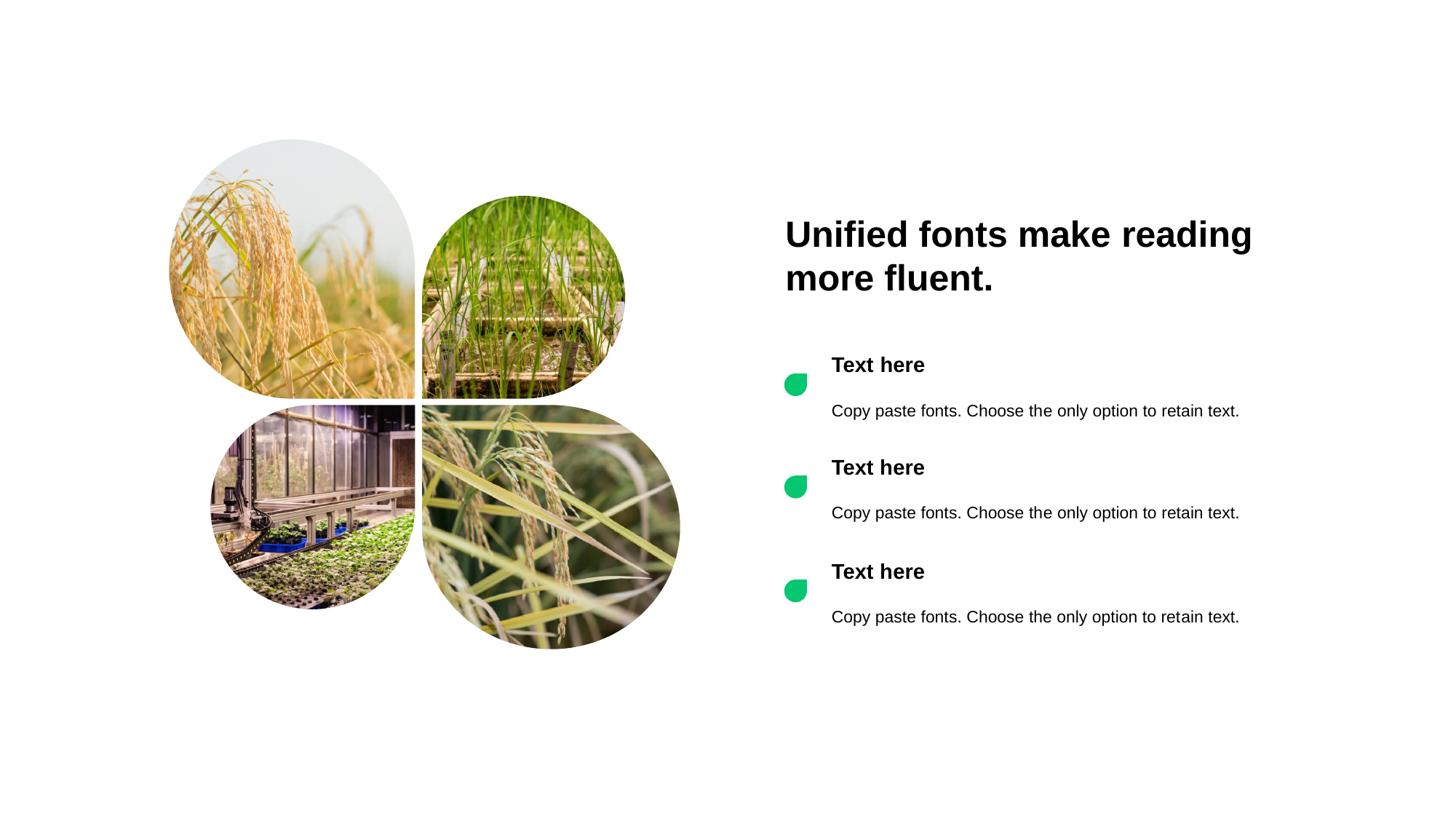

Unified fonts make  reading more fluent.
Text  here

Copy paste fonts. Choose th e only option to retain text.

Text h ere

Copy paste fonts. Choose th e only option to retain text.
Text h ere

Copy paste fonts. Choose the only option to ret ain text.